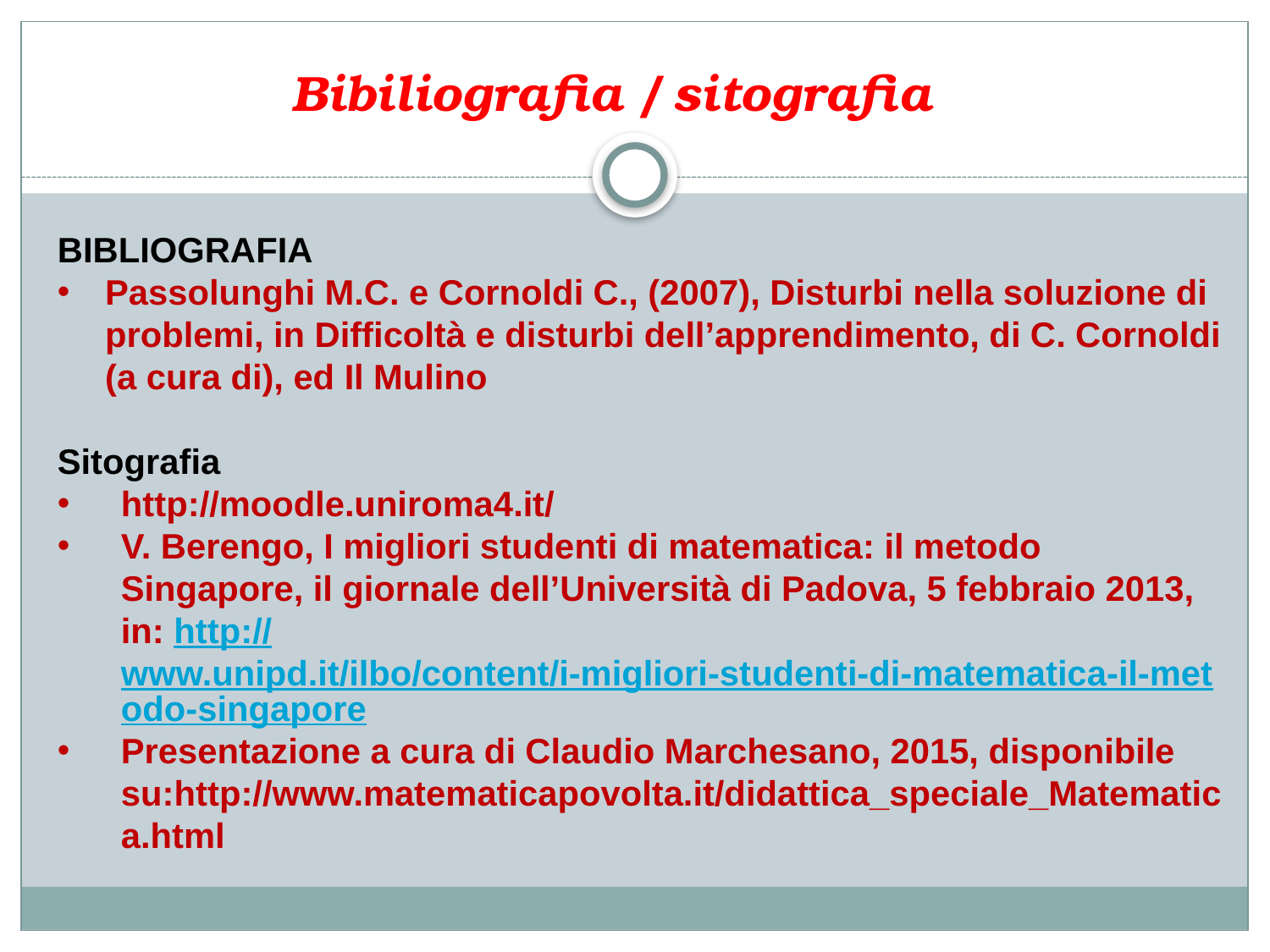

Bibiliografia / sitografia
BIBLIOGRAFIA
Passolunghi M.C. e Cornoldi C., (2007), Disturbi nella soluzione di problemi, in Difficoltà e disturbi dell’apprendimento, di C. Cornoldi (a cura di), ed Il Mulino

Sitografia
http://moodle.uniroma4.it/
V. Berengo, I migliori studenti di matematica: il metodo Singapore, il giornale dell’Università di Padova, 5 febbraio 2013, in: http://www.unipd.it/ilbo/content/i-migliori-studenti-di-matematica-il-metodo-singapore
Presentazione a cura di Claudio Marchesano, 2015, disponibile su:http://www.matematicapovolta.it/didattica_speciale_Matematica.html